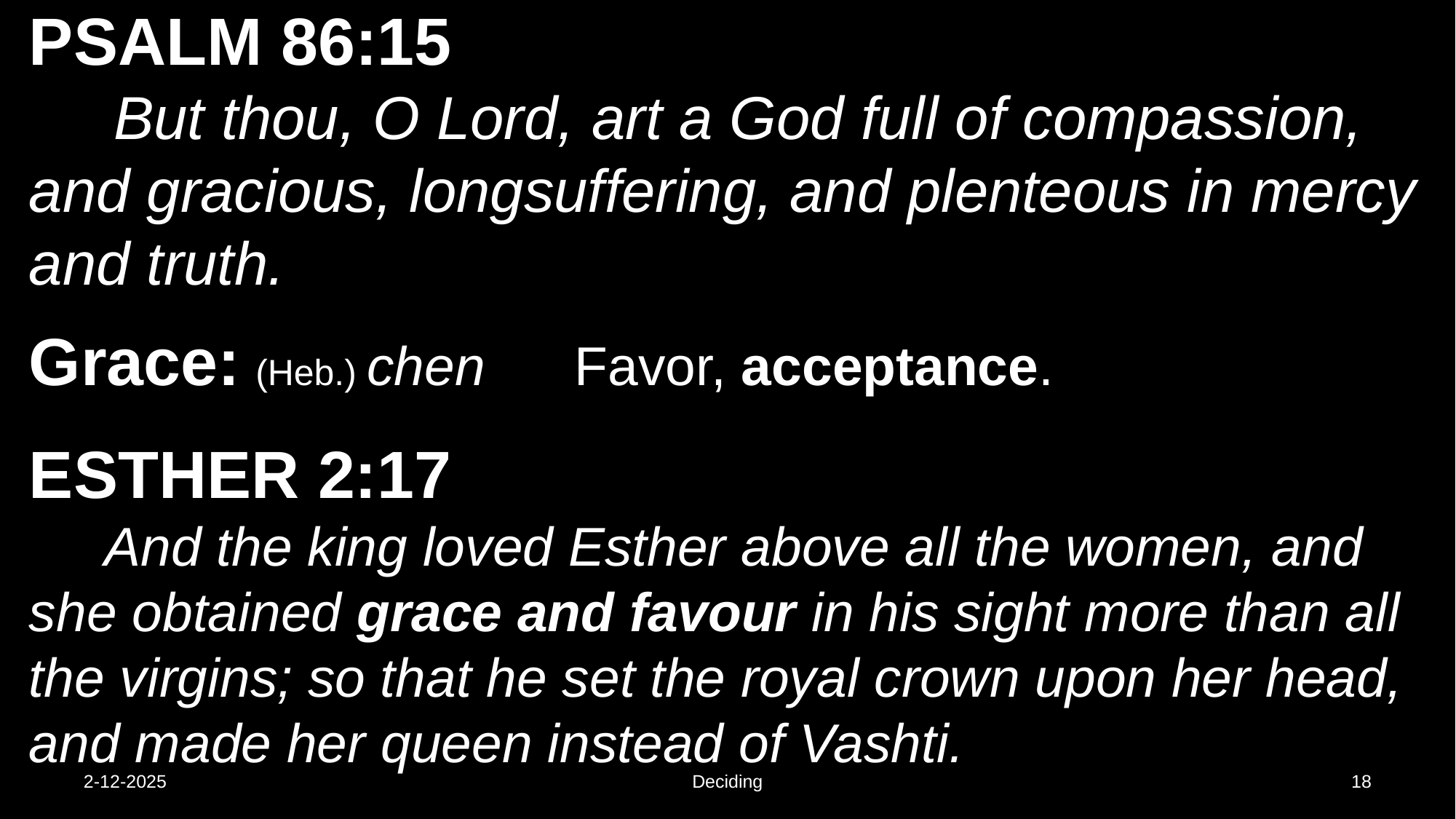

PSALM 86:15
     But thou, O Lord, art a God full of compassion, and gracious, longsuffering, and plenteous in mercy and truth.

Grace: (Heb.) chen 	Favor, acceptance.

ESTHER 2:17
     And the king loved Esther above all the women, and she obtained grace and favour in his sight more than all the virgins; so that he set the royal crown upon her head, and made her queen instead of Vashti.
2-12-2025
Deciding
18